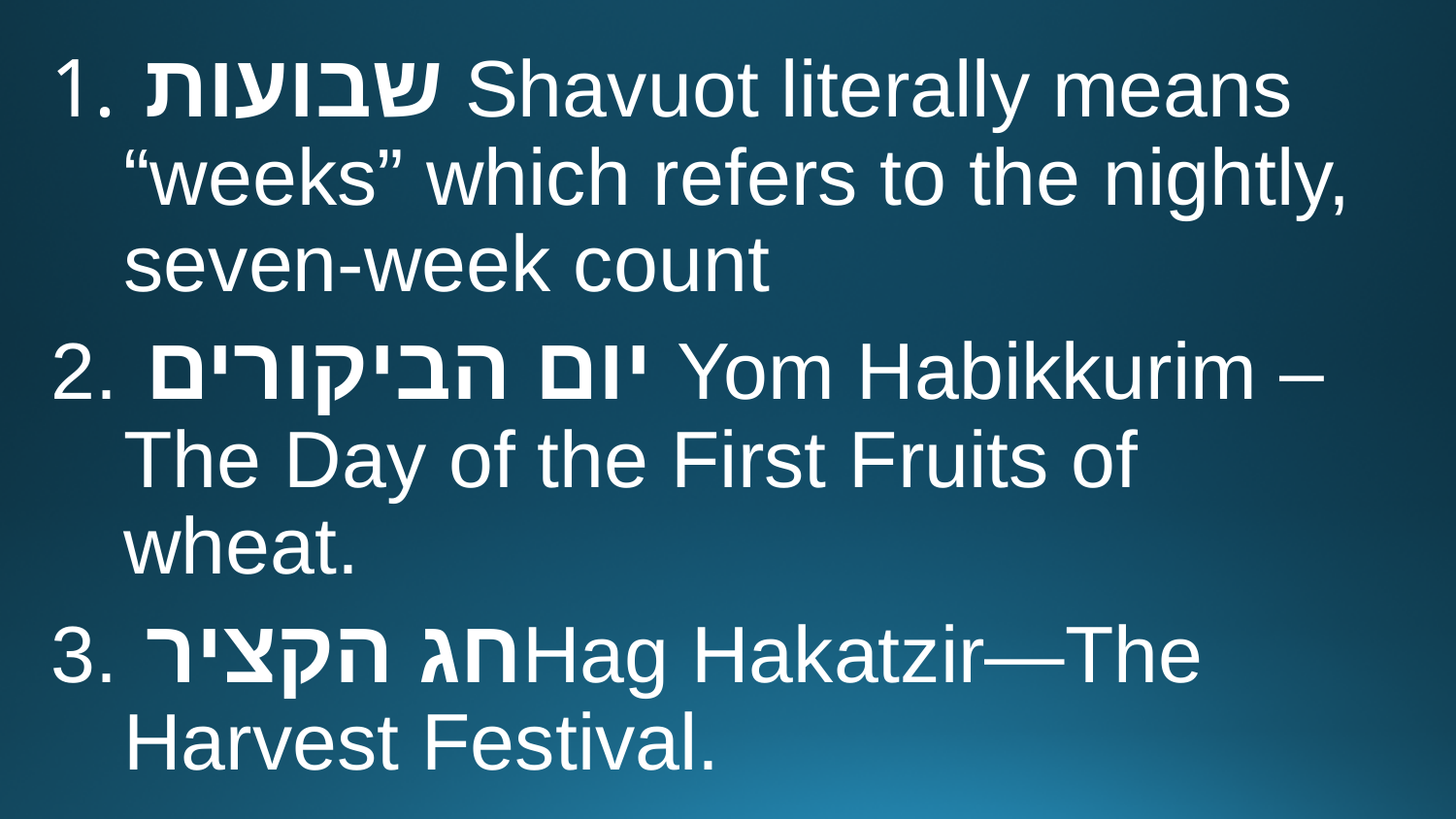

שבועות Shavuot literally means “weeks” which refers to the nightly, seven-week count
 יום הביקורים Yom Habikkurim – The Day of the First Fruits of wheat.
 חג הקצירHag Hakatzir—The Harvest Festival.